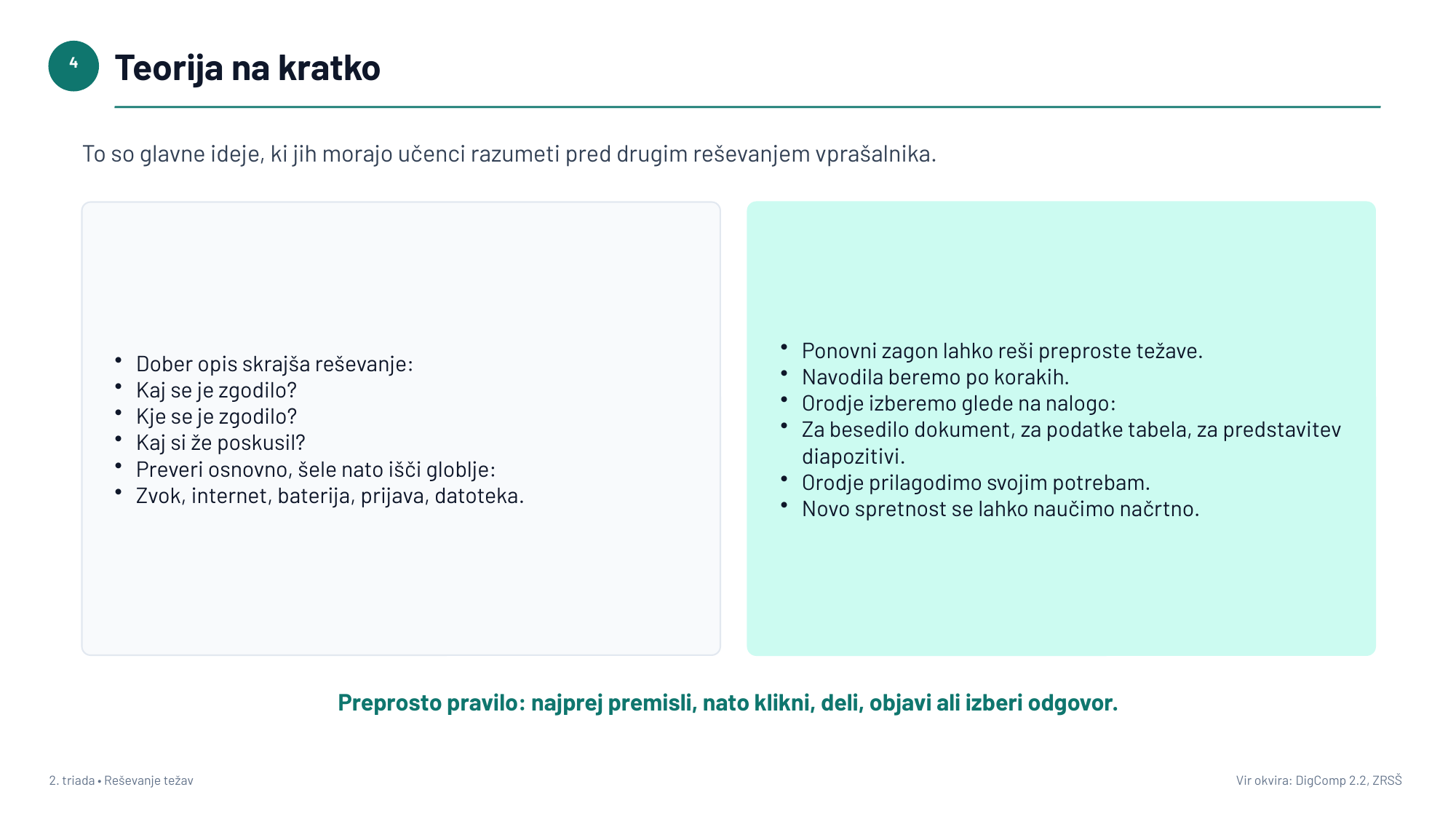

Teorija na kratko

4

To so glavne ideje, ki jih morajo učenci razumeti pred drugim reševanjem vprašalnika.

Dober opis skrajša reševanje:
Kaj se je zgodilo?
Kje se je zgodilo?
Kaj si že poskusil?
Preveri osnovno, šele nato išči globlje:
Zvok, internet, baterija, prijava, datoteka.
Ponovni zagon lahko reši preproste težave.
Navodila beremo po korakih.
Orodje izberemo glede na nalogo:
Za besedilo dokument, za podatke tabela, za predstavitev diapozitivi.
Orodje prilagodimo svojim potrebam.
Novo spretnost se lahko naučimo načrtno.
Preprosto pravilo: najprej premisli, nato klikni, deli, objavi ali izberi odgovor.
2. triada • Reševanje težav
Vir okvira: DigComp 2.2, ZRSŠ